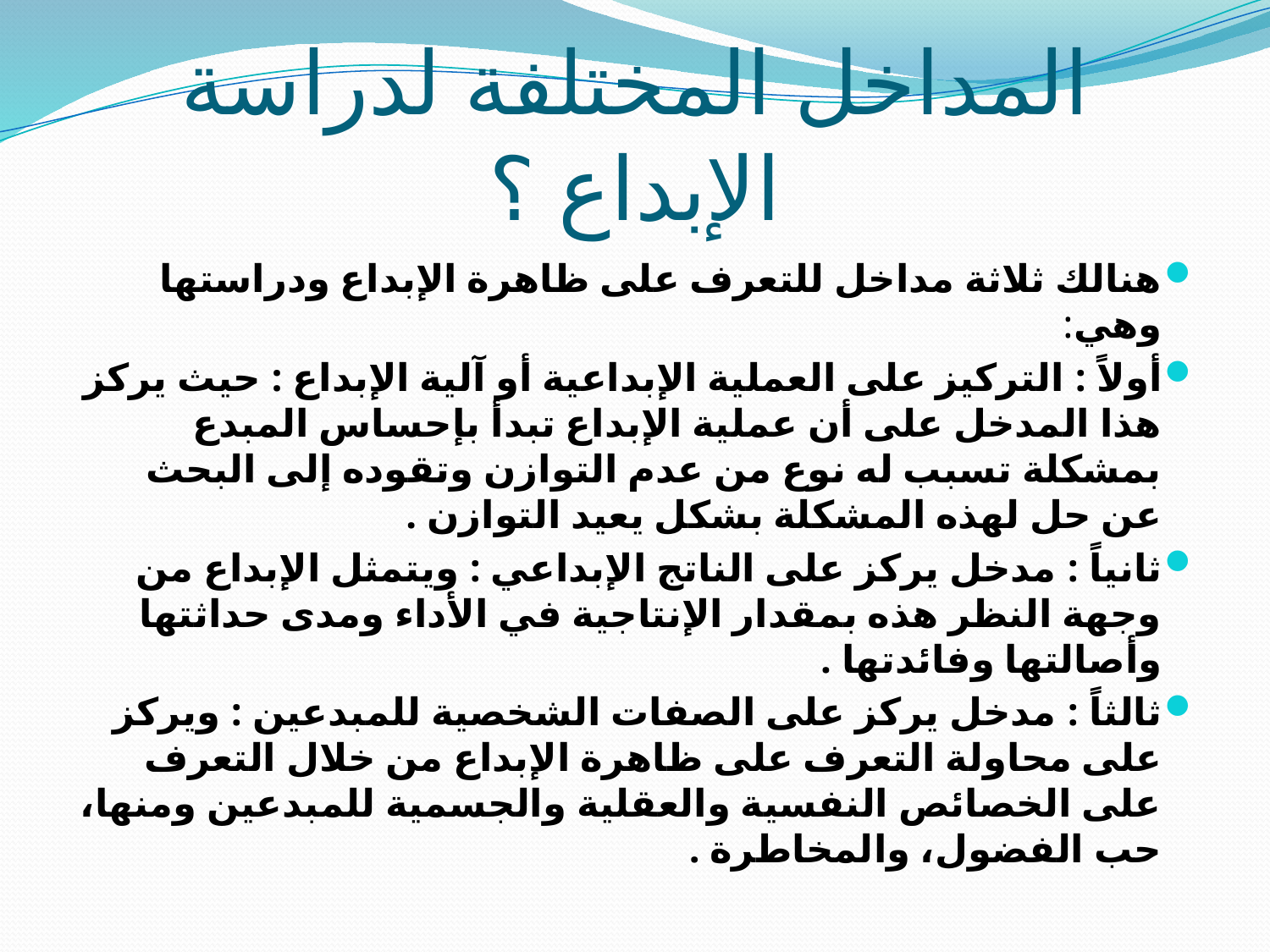

# المداخل المختلفة لدراسة الإبداع ؟
هنالك ثلاثة مداخل للتعرف على ظاهرة الإبداع ودراستها وهي:
أولاً : التركيز على العملية الإبداعية أو آلية الإبداع : حيث يركز هذا المدخل على أن عملية الإبداع تبدأ بإحساس المبدع بمشكلة تسبب له نوع من عدم التوازن وتقوده إلى البحث عن حل لهذه المشكلة بشكل يعيد التوازن .
ثانياً : مدخل يركز على الناتج الإبداعي : ويتمثل الإبداع من وجهة النظر هذه بمقدار الإنتاجية في الأداء ومدى حداثتها وأصالتها وفائدتها .
ثالثاً : مدخل يركز على الصفات الشخصية للمبدعين : ويركز على محاولة التعرف على ظاهرة الإبداع من خلال التعرف على الخصائص النفسية والعقلية والجسمية للمبدعين ومنها، حب الفضول، والمخاطرة .